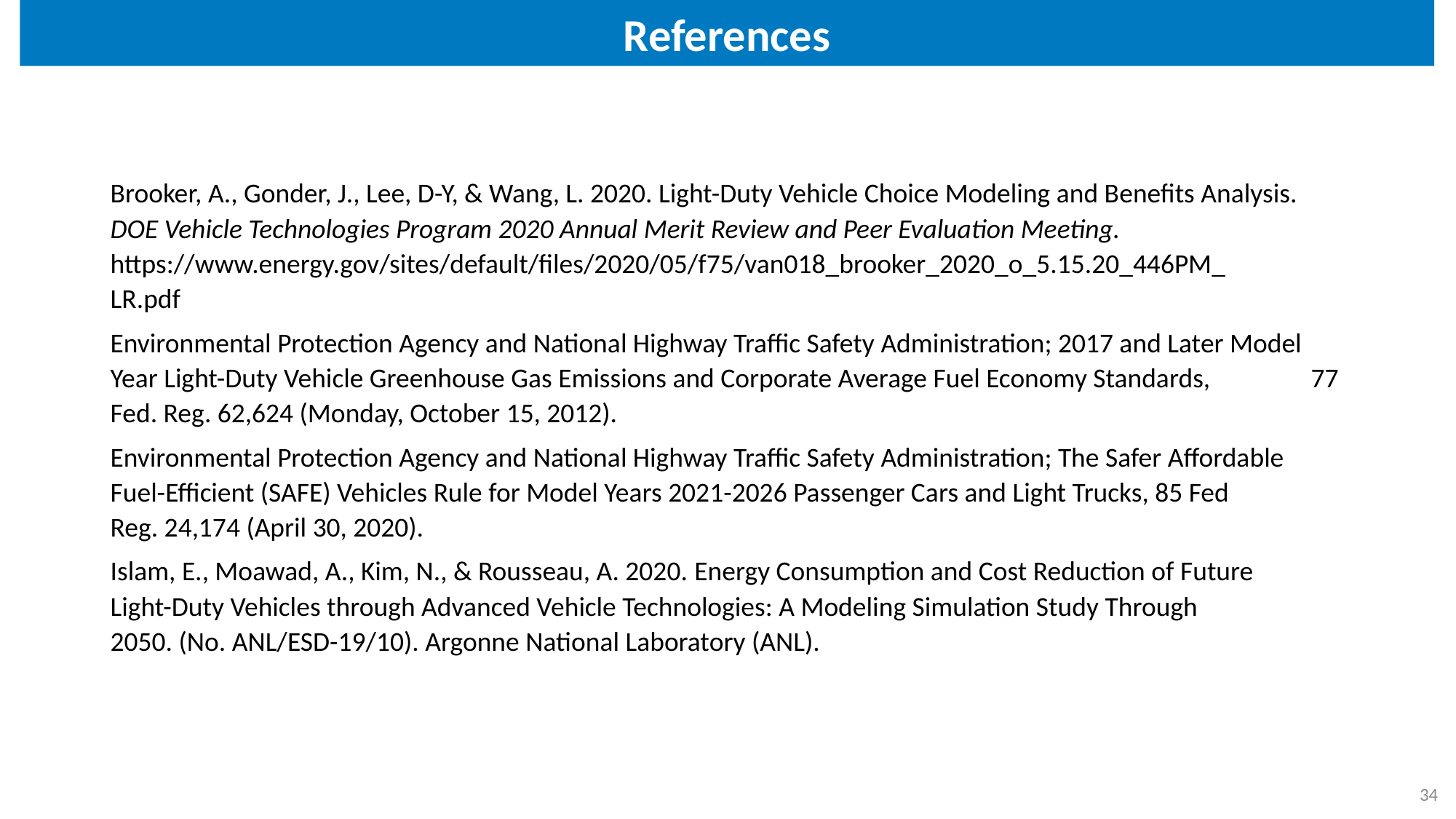

References
Brooker, A., Gonder, J., Lee, D-Y, & Wang, L. 2020. Light-Duty Vehicle Choice Modeling and Benefits Analysis. 	DOE Vehicle Technologies Program 2020 Annual Merit Review and Peer Evaluation Meeting. 	https://www.energy.gov/sites/default/files/2020/05/f75/van018_brooker_2020_o_5.15.20_446PM_	LR.pdf
Environmental Protection Agency and National Highway Traffic Safety Administration; 2017 and Later Model 	Year Light-Duty Vehicle Greenhouse Gas Emissions and Corporate Average Fuel Economy Standards, 	77 Fed. Reg. 62,624 (Monday, October 15, 2012).
Environmental Protection Agency and National Highway Traffic Safety Administration; The Safer Affordable 	Fuel-Efficient (SAFE) Vehicles Rule for Model Years 2021-2026 Passenger Cars and Light Trucks, 85 Fed 	Reg. 24,174 (April 30, 2020).
Islam, E., Moawad, A., Kim, N., & Rousseau, A. 2020. Energy Consumption and Cost Reduction of Future 	Light-Duty Vehicles through Advanced Vehicle Technologies: A Modeling Simulation Study Through 	2050. (No. ANL/ESD-19/10). Argonne National Laboratory (ANL).
34